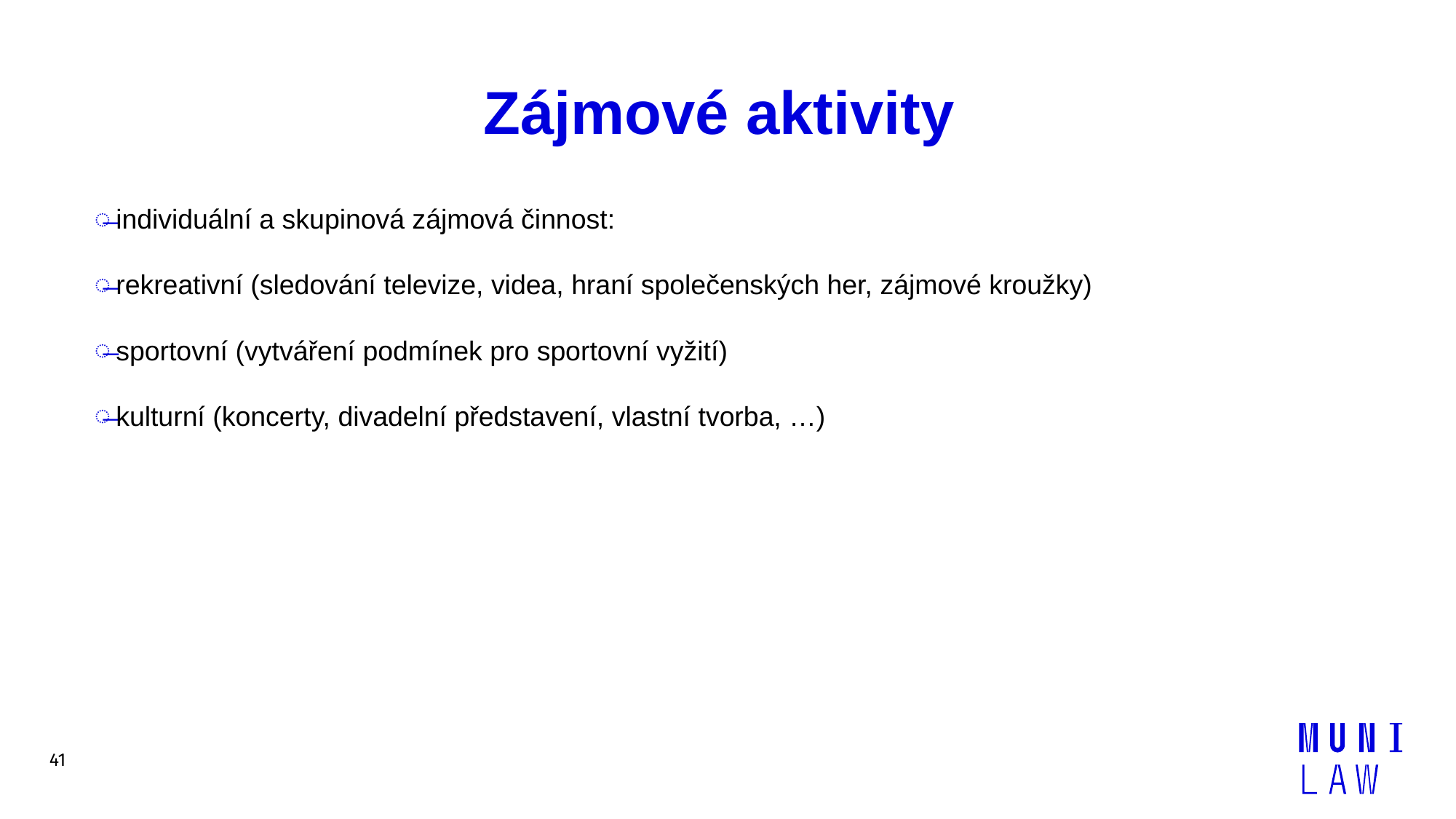

# Zájmové aktivity
individuální a skupinová zájmová činnost:

rekreativní (sledování televize, videa, hraní společenských her, zájmové kroužky)

sportovní (vytváření podmínek pro sportovní vyžití)

kulturní (koncerty, divadelní představení, vlastní tvorba, …)

41